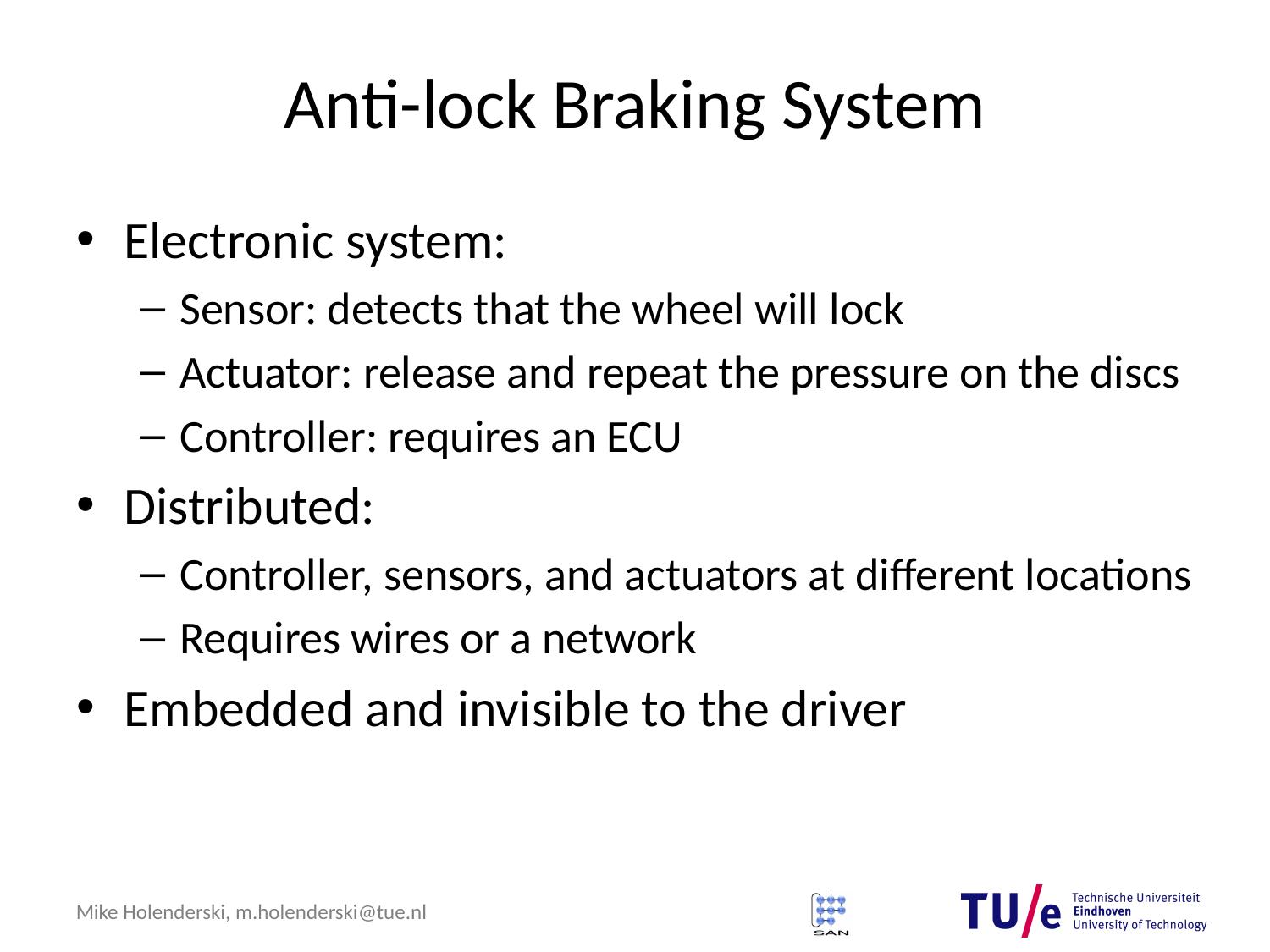

# Anti-lock Braking System
Electronic system:
Sensor: detects that the wheel will lock
Actuator: release and repeat the pressure on the discs
Controller: requires an ECU
Distributed:
Controller, sensors, and actuators at different locations
Requires wires or a network
Embedded and invisible to the driver

7